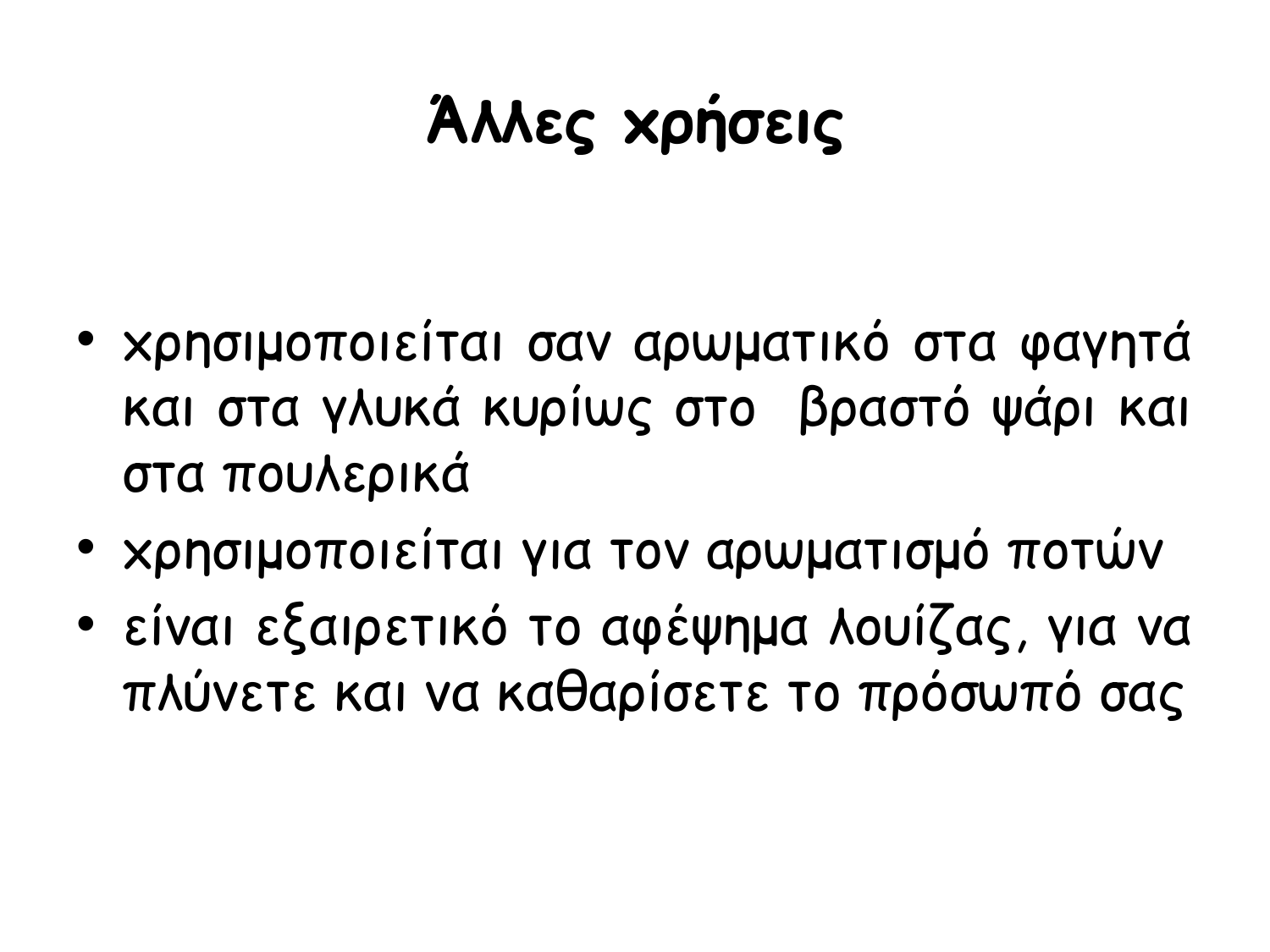

# Άλλες χρήσεις

χρησιμοποιείται σαν αρωματικό στα φαγητά και στα γλυκά κυρίως στο  βραστό ψάρι και στα πουλερικά
χρησιμοποιείται για τον αρωματισμό ποτών
είναι εξαιρετικό το αφέψημα λουίζας, για να πλύνετε και να καθαρίσετε το πρόσωπό σας